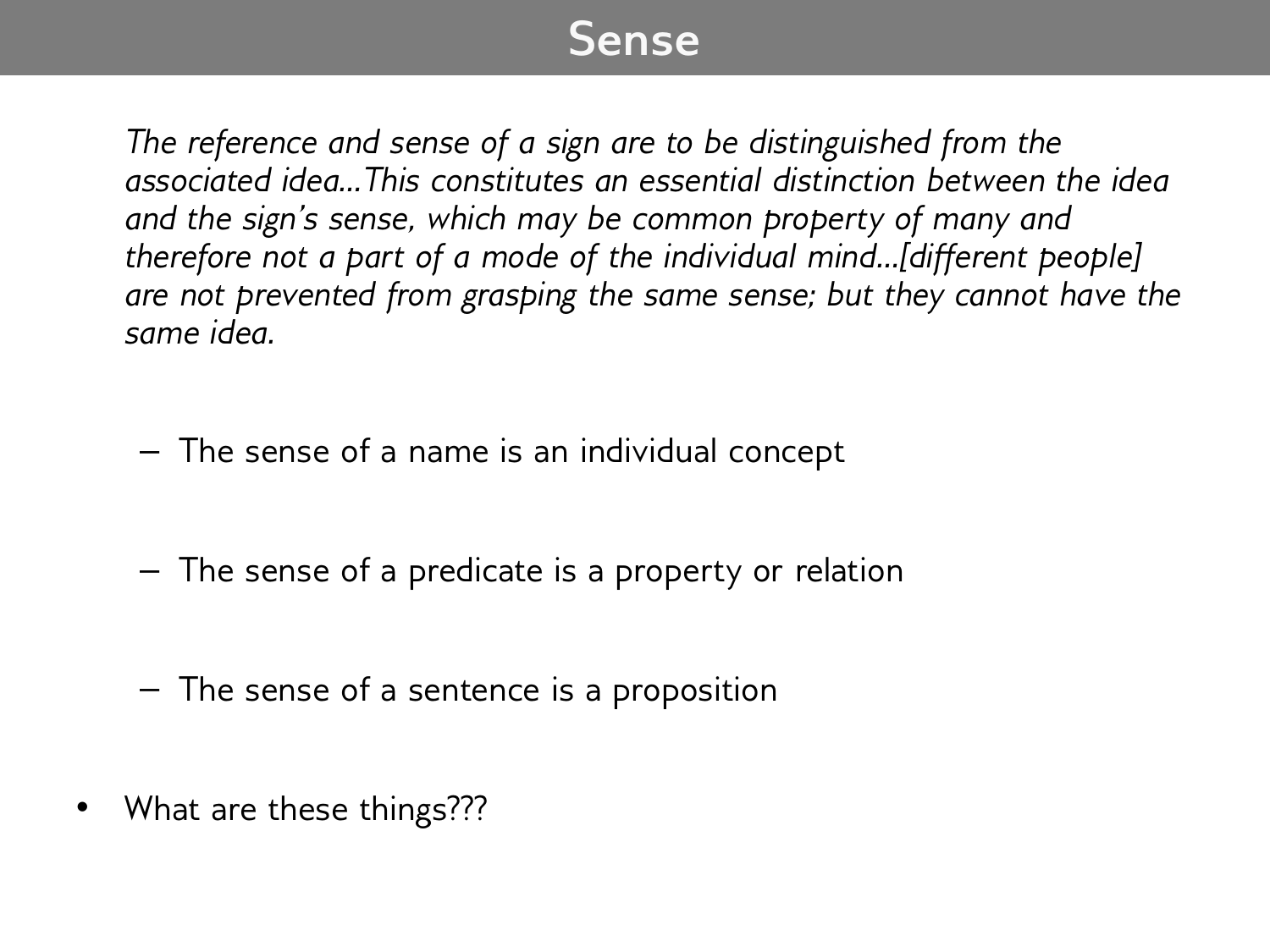

# Sense
	The reference and sense of a sign are to be distinguished from the associated idea…This constitutes an essential distinction between the idea and the sign’s sense, which may be common property of many and therefore not a part of a mode of the individual mind…[different people] are not prevented from grasping the same sense; but they cannot have the same idea.
The sense of a name is an individual concept
The sense of a predicate is a property or relation
The sense of a sentence is a proposition
What are these things???